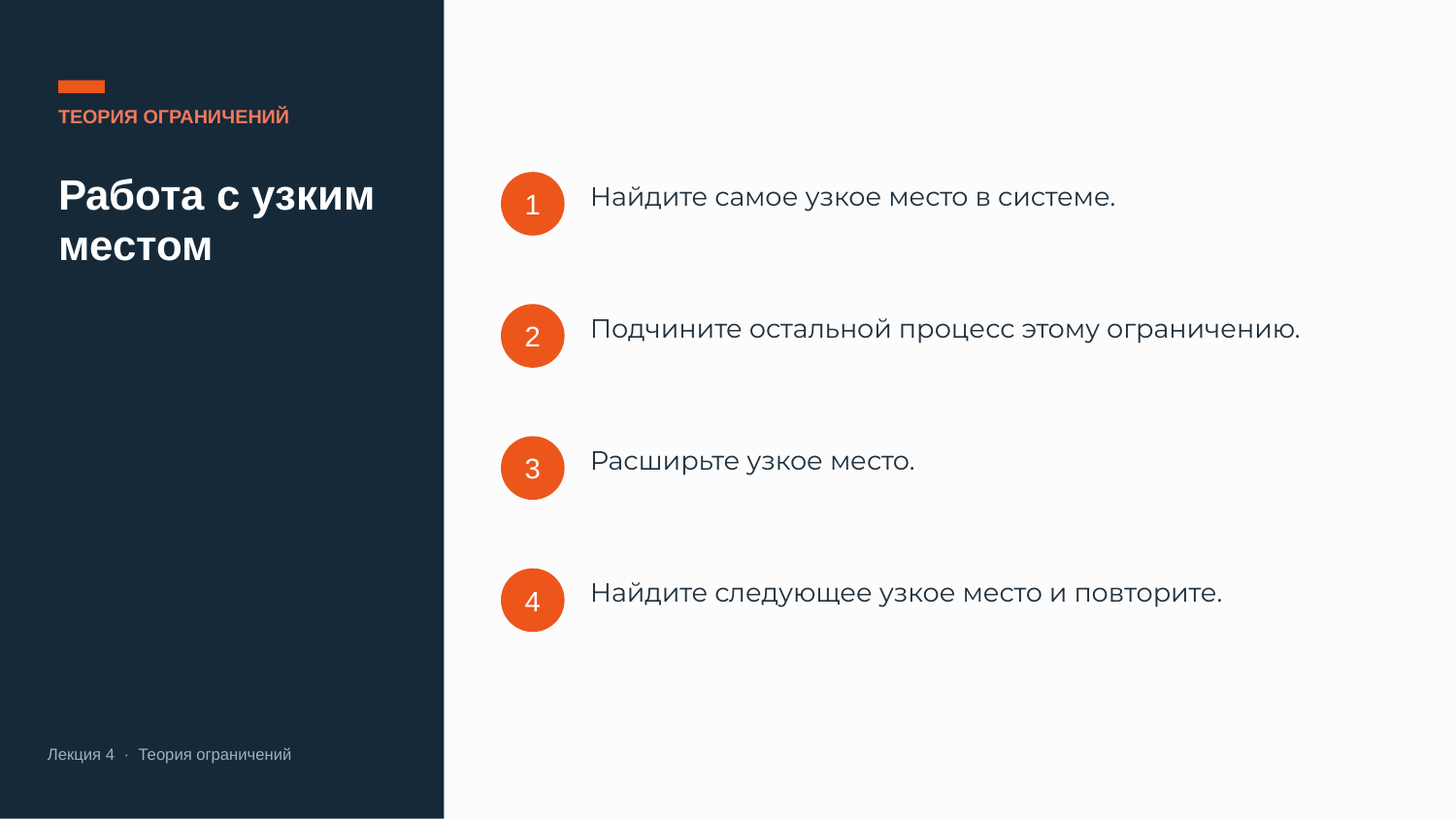

ТЕОРИЯ ОГРАНИЧЕНИЙ
Работа с узким местом
1
Найдите самое узкое место в системе.
2
Подчините остальной процесс этому ограничению.
3
Расширьте узкое место.
4
Найдите следующее узкое место и повторите.
Лекция 4  ·  Теория ограничений